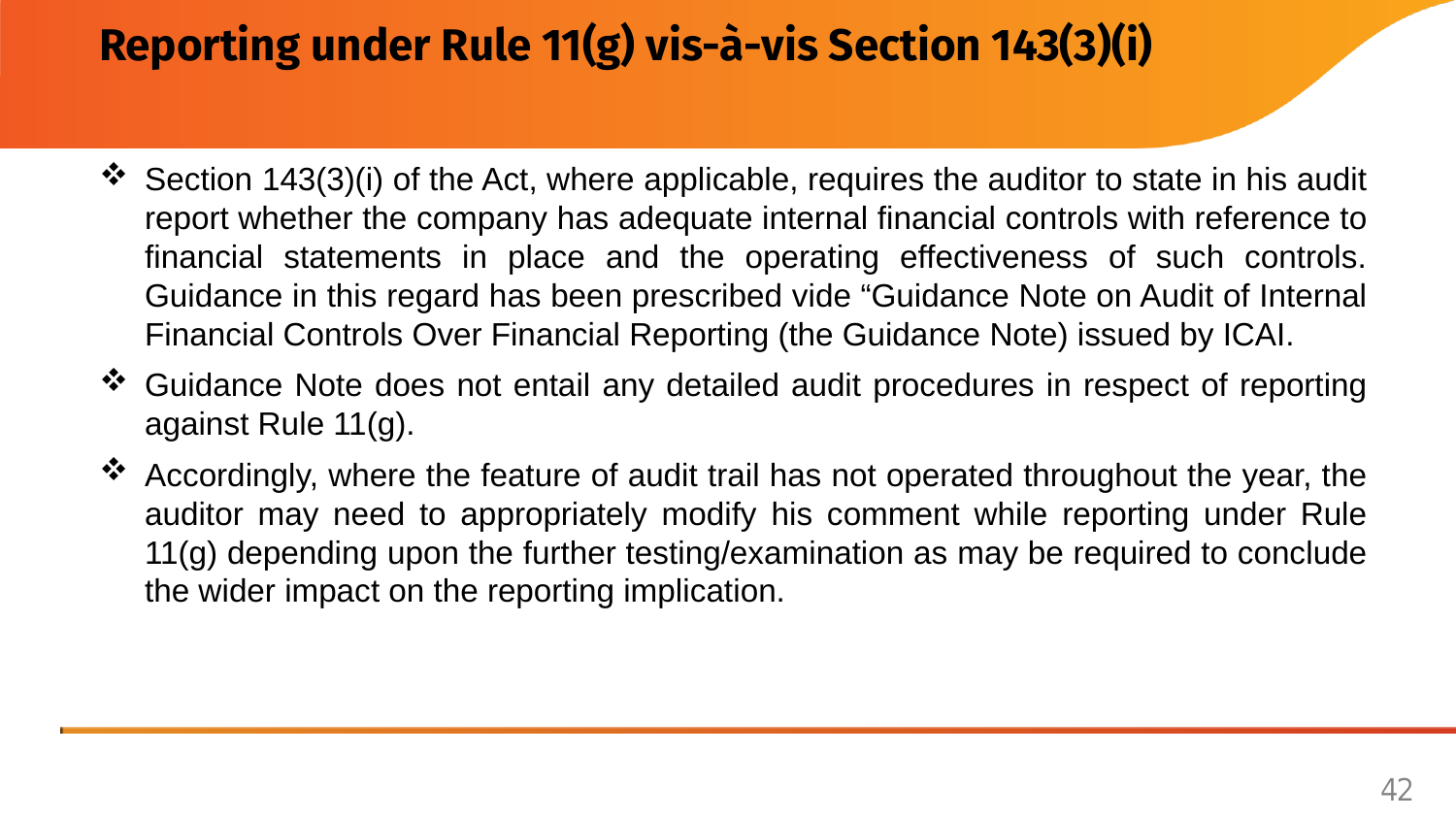

Reporting under Rule 11(g) vis-à-vis Section 143(3)(i)
Section 143(3)(i) of the Act, where applicable, requires the auditor to state in his audit report whether the company has adequate internal financial controls with reference to financial statements in place and the operating effectiveness of such controls. Guidance in this regard has been prescribed vide “Guidance Note on Audit of Internal Financial Controls Over Financial Reporting (the Guidance Note) issued by ICAI.
Guidance Note does not entail any detailed audit procedures in respect of reporting against Rule 11(g).
Accordingly, where the feature of audit trail has not operated throughout the year, the auditor may need to appropriately modify his comment while reporting under Rule 11(g) depending upon the further testing/examination as may be required to conclude the wider impact on the reporting implication.

42